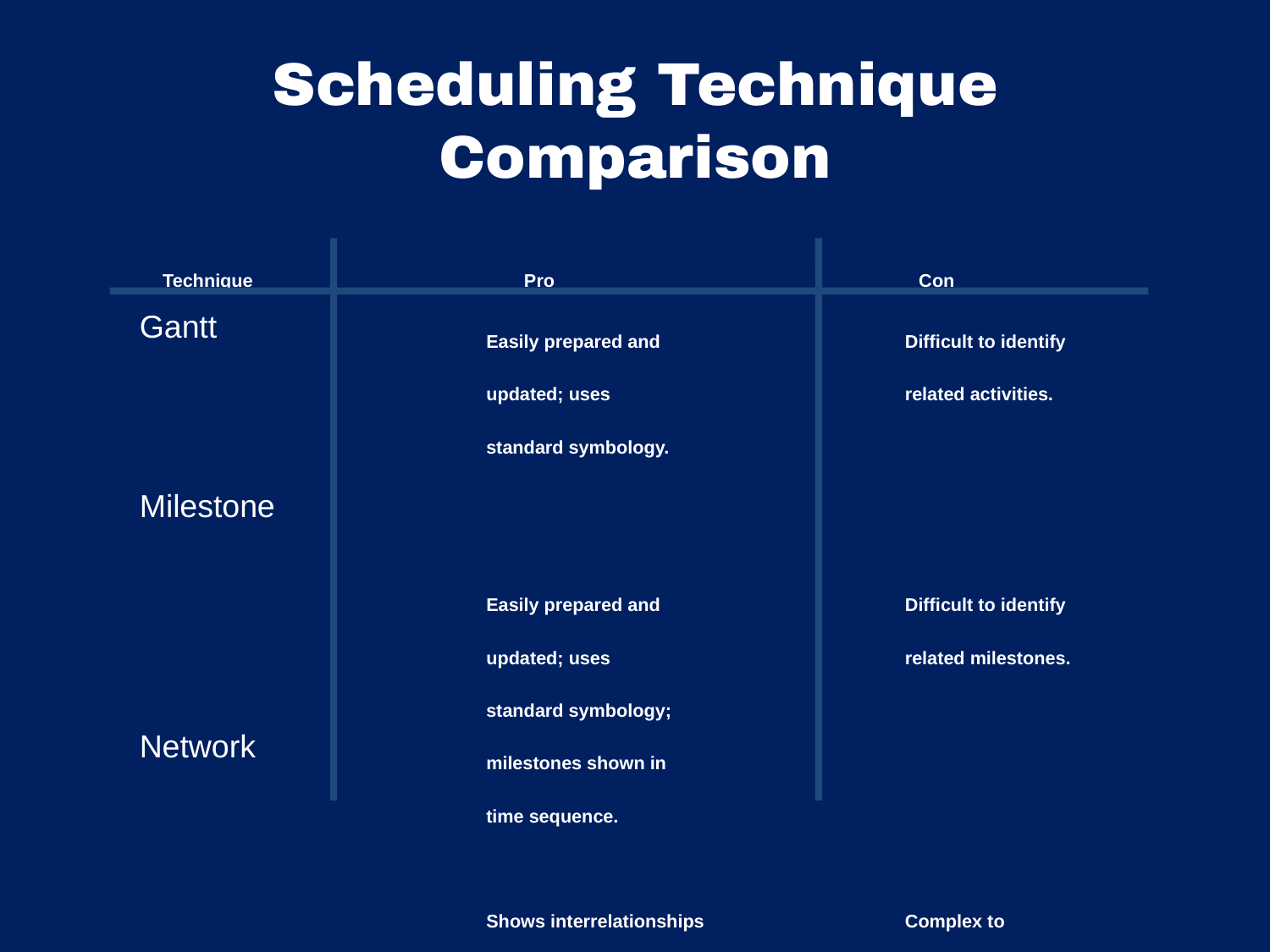

# Scheduling Technique Comparison

Technique
Pro
Con

Gantt

Milestone

Network

Easily prepared and
updated; uses
standard symbology.

Easily prepared and
updated; uses
standard symbology;
milestones shown in
time sequence.

Shows interrelationships
between tasks and
identifies the critical path.
Difficult to identify
related activities.

Difficult to identify
related milestones.

Complex to
construct;
cumbersome for
daily use.